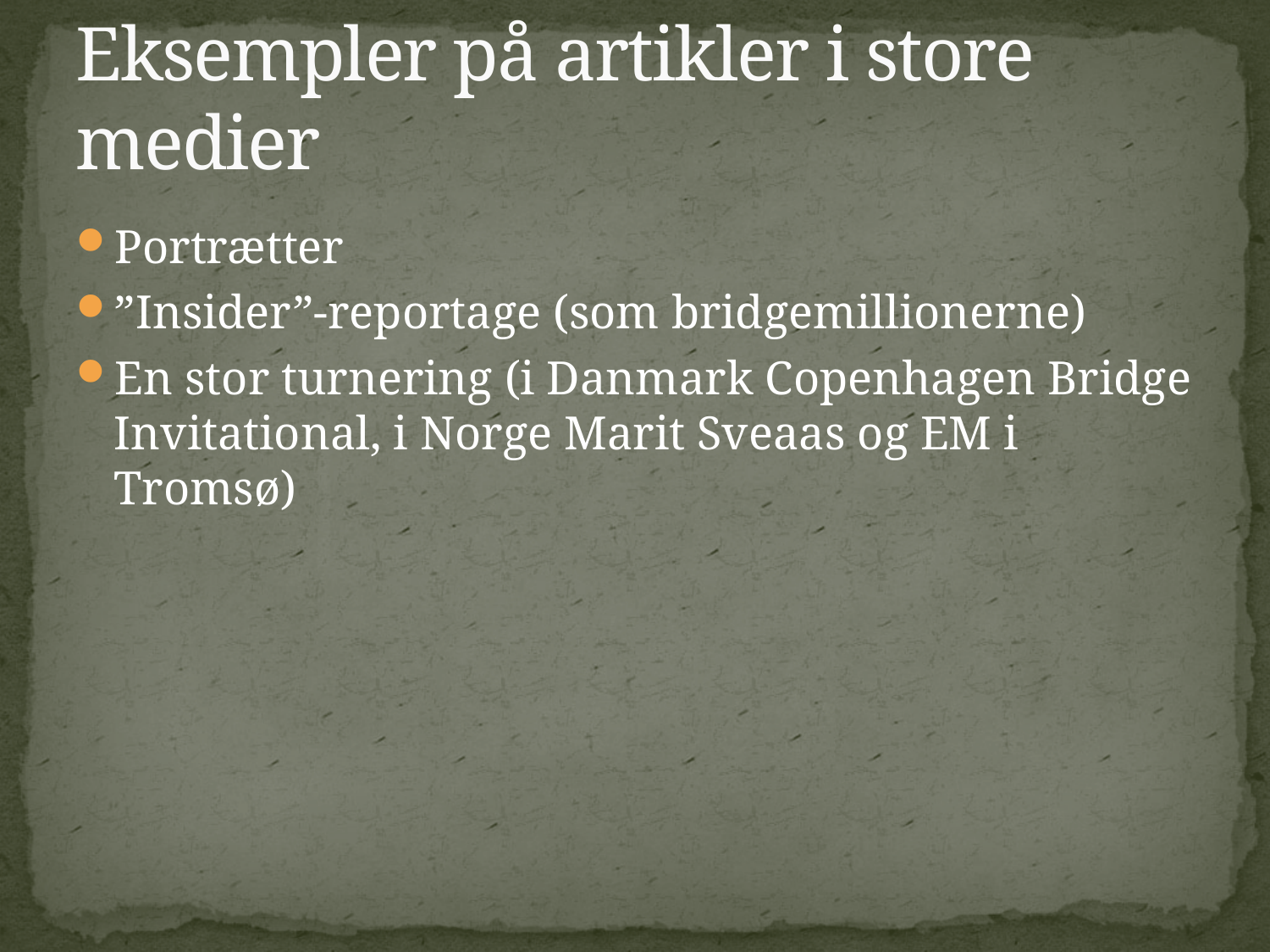

# Eksempler på artikler i store medier
Portrætter
”Insider”-reportage (som bridgemillionerne)
En stor turnering (i Danmark Copenhagen Bridge Invitational, i Norge Marit Sveaas og EM i Tromsø)